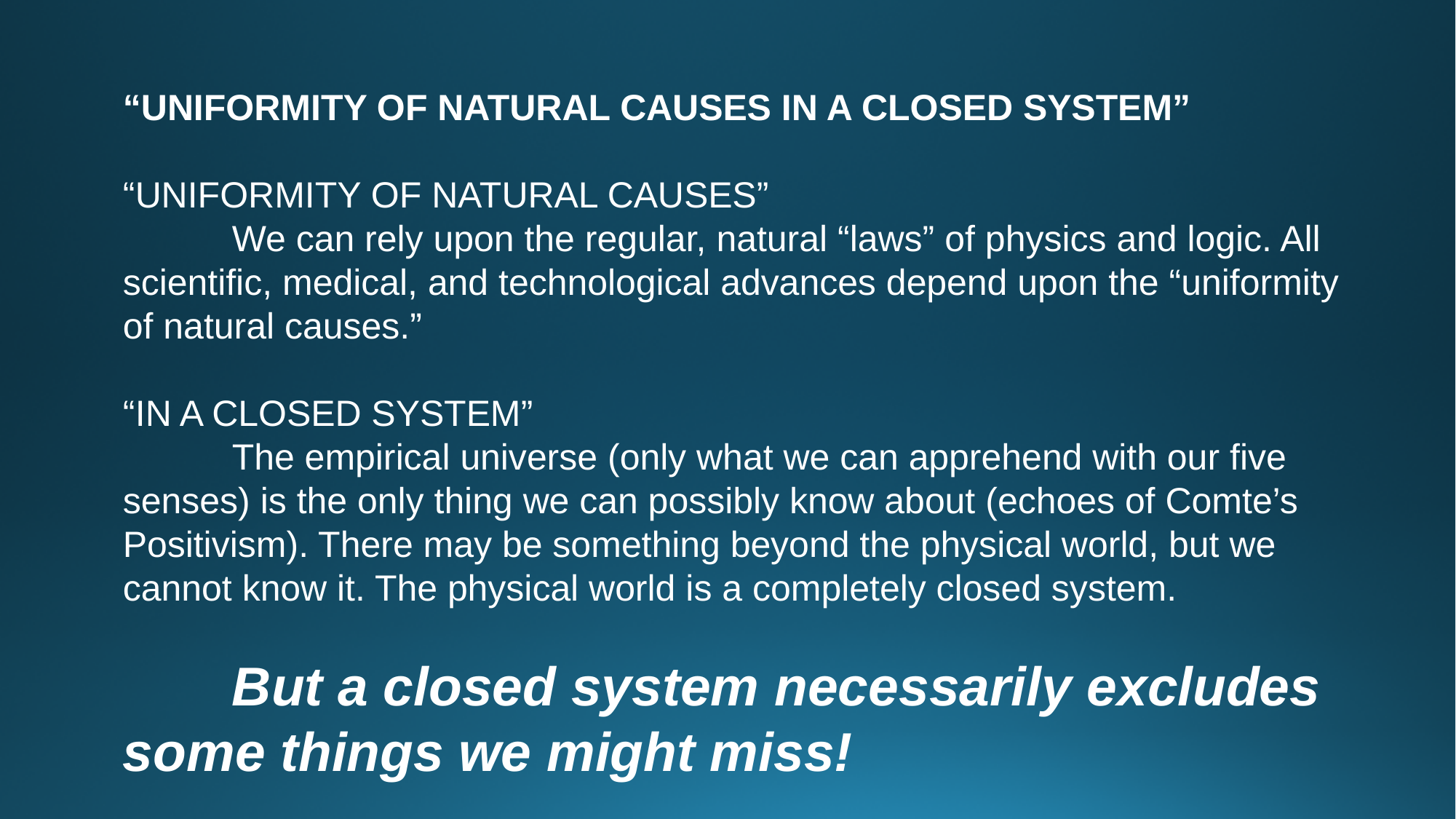

“UNIFORMITY OF NATURAL CAUSES IN A CLOSED SYSTEM”

“UNIFORMITY OF NATURAL CAUSES”
	We can rely upon the regular, natural “laws” of physics and logic. All scientific, medical, and technological advances depend upon the “uniformity of natural causes.”

“IN A CLOSED SYSTEM”
	The empirical universe (only what we can apprehend with our five senses) is the only thing we can possibly know about (echoes of Comte’s Positivism). There may be something beyond the physical world, but we cannot know it. The physical world is a completely closed system.

	But a closed system necessarily excludes some things we might miss!